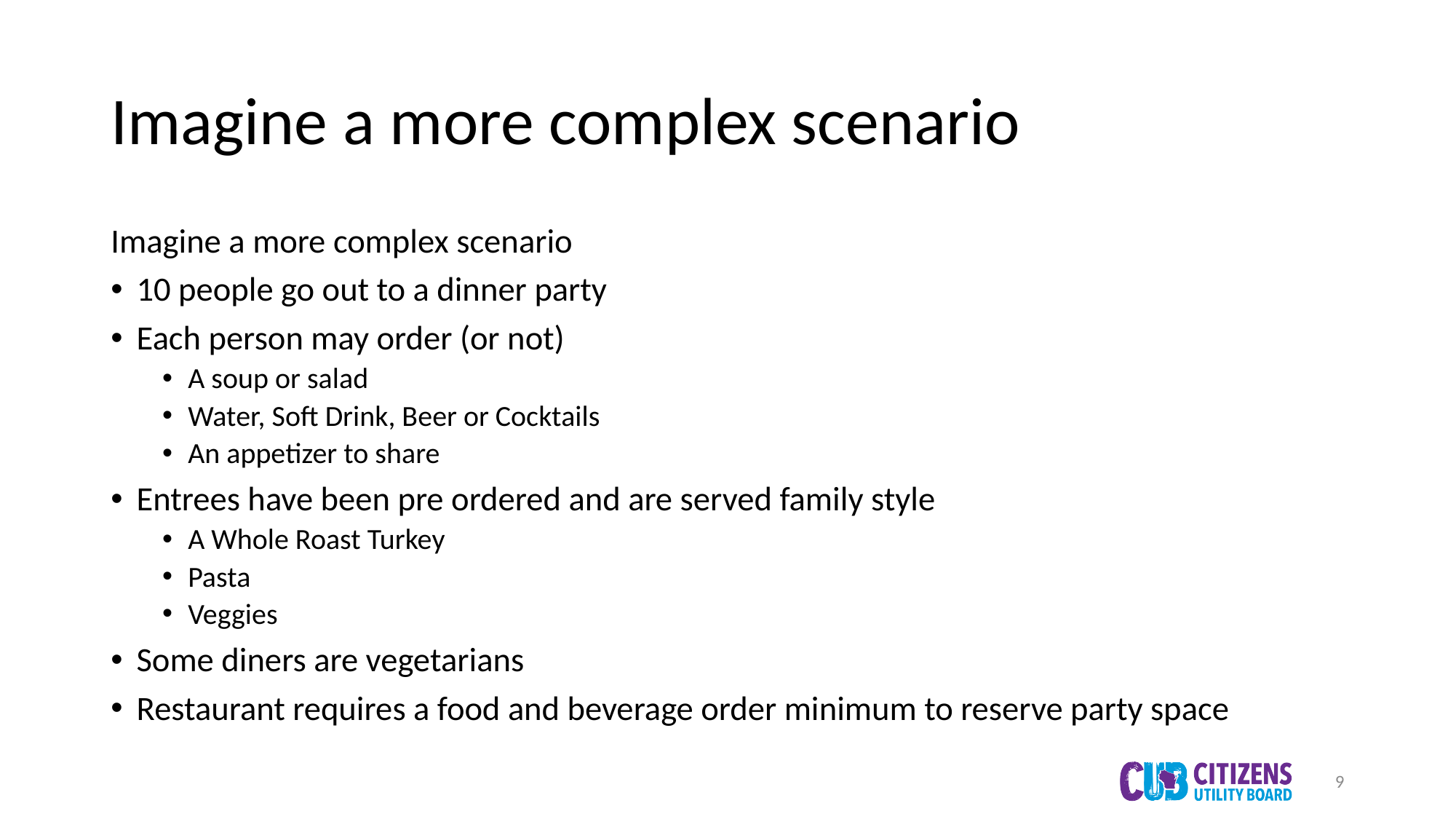

# Imagine a more complex scenario
Imagine a more complex scenario
10 people go out to a dinner party
Each person may order (or not)
A soup or salad
Water, Soft Drink, Beer or Cocktails
An appetizer to share
Entrees have been pre ordered and are served family style
A Whole Roast Turkey
Pasta
Veggies
Some diners are vegetarians
Restaurant requires a food and beverage order minimum to reserve party space
9